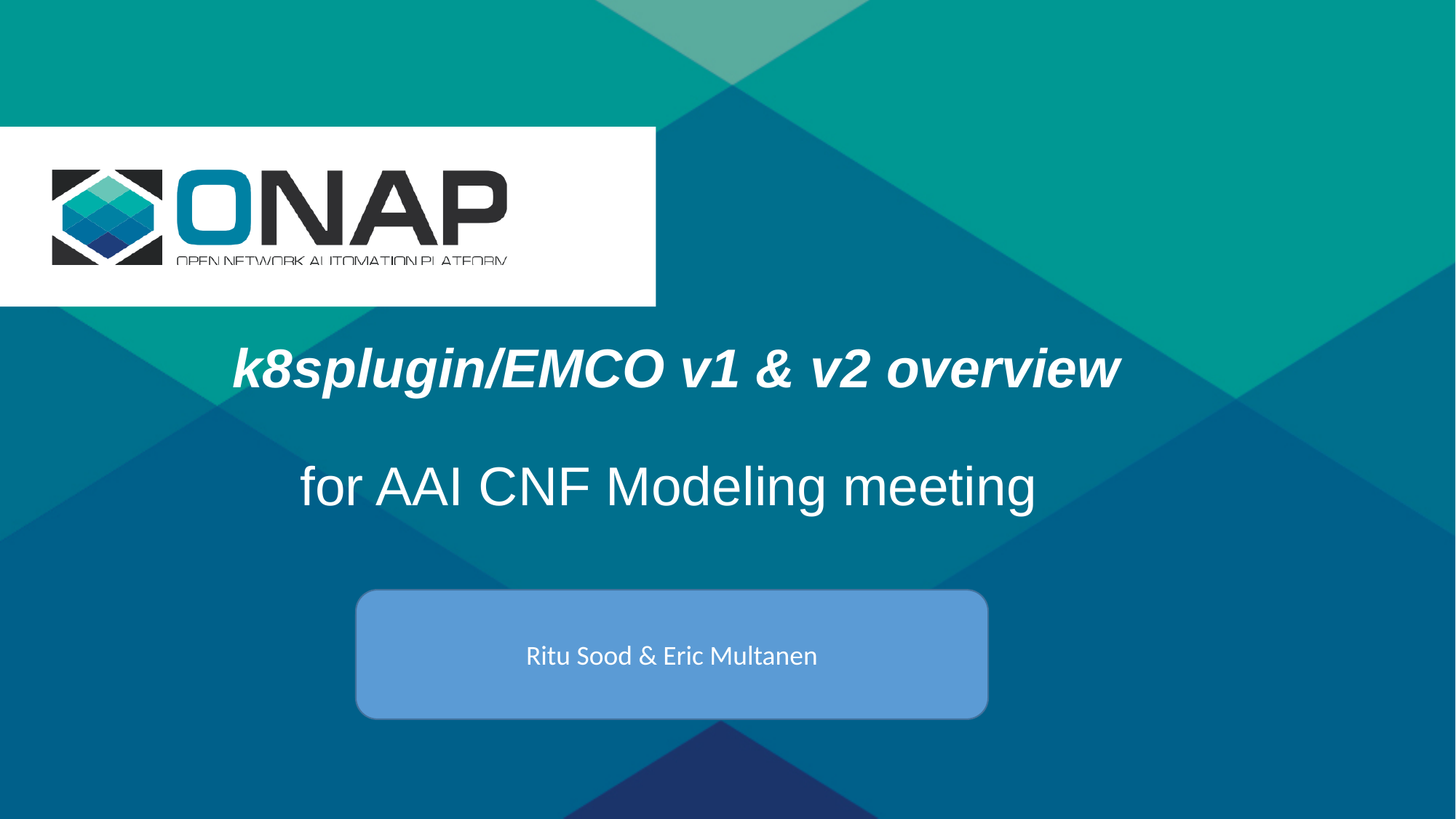

k8splugin/EMCO v1 & v2 overview
for AAI CNF Modeling meeting
Ritu Sood & Eric Multanen